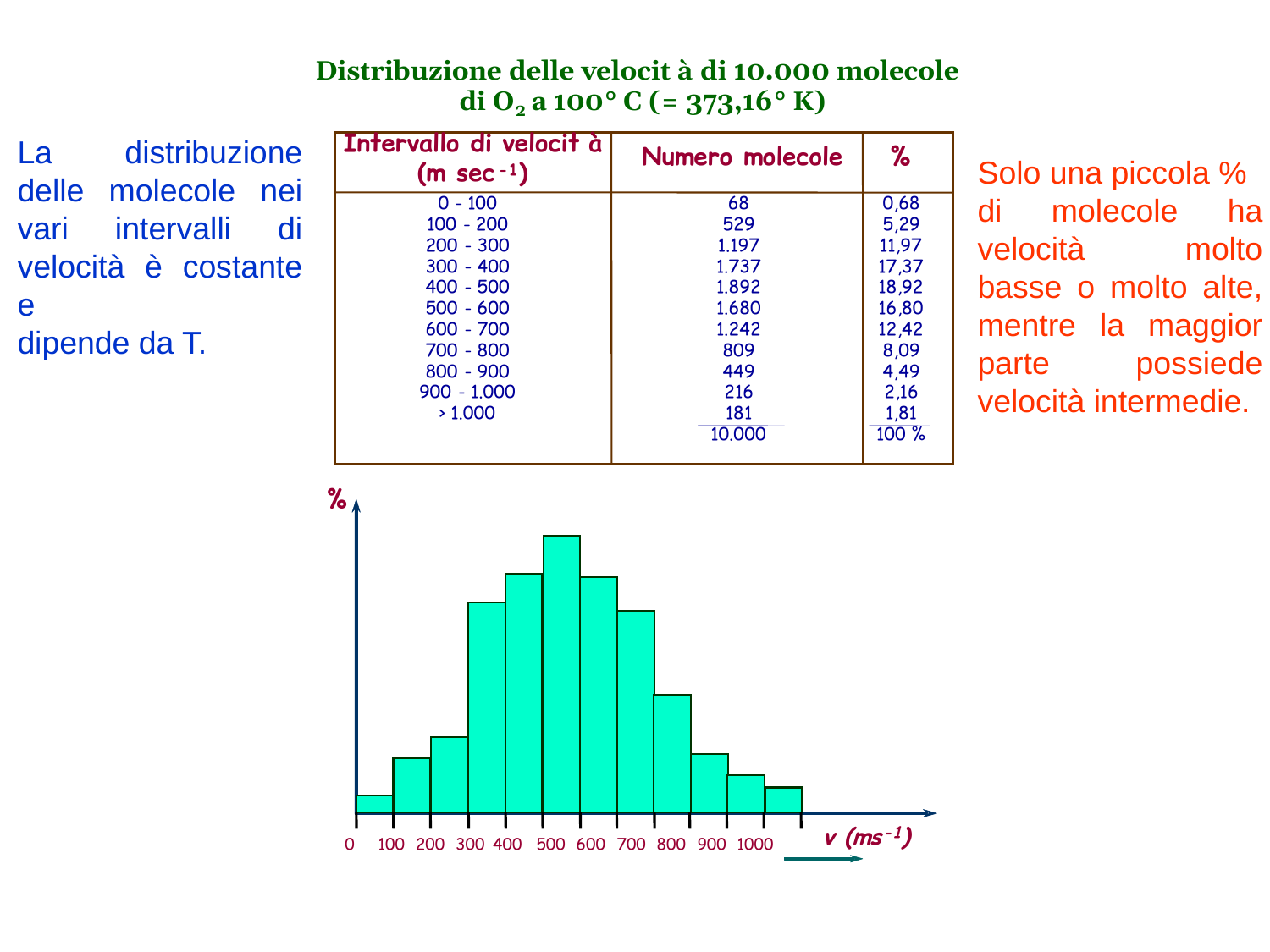

Distribuzione delle velocit
à
di 10.000 molecole
di O
a 100
°
C (= 373,16
°
K)
2
Intervallo di velocit
à

Numero molecole
%
(m sec
)
-
1
0
-
100
68
0,68

100
-
200
529
5,29
200
-
300
1.197
11,97
300
-
400
1.737
17,37
400
-
500
1.892
18,92
500
-
600
1.680
16,80
600
-
700
1.242
12,42
700
-
800
809
8,09
800
-
900
449
4,49
900
-
1.000
216
2,16
> 1.000
181
1,81
10.000
100 %

%

v (ms
)
-
1
0
100
200
300
400
500
600
700
800
900
1000

La distribuzione delle molecole nei vari intervalli di velocità è costante e
dipende da T.
Solo una piccola %
di molecole ha velocità molto basse o molto alte, mentre la maggior parte possiede velocità intermedie.